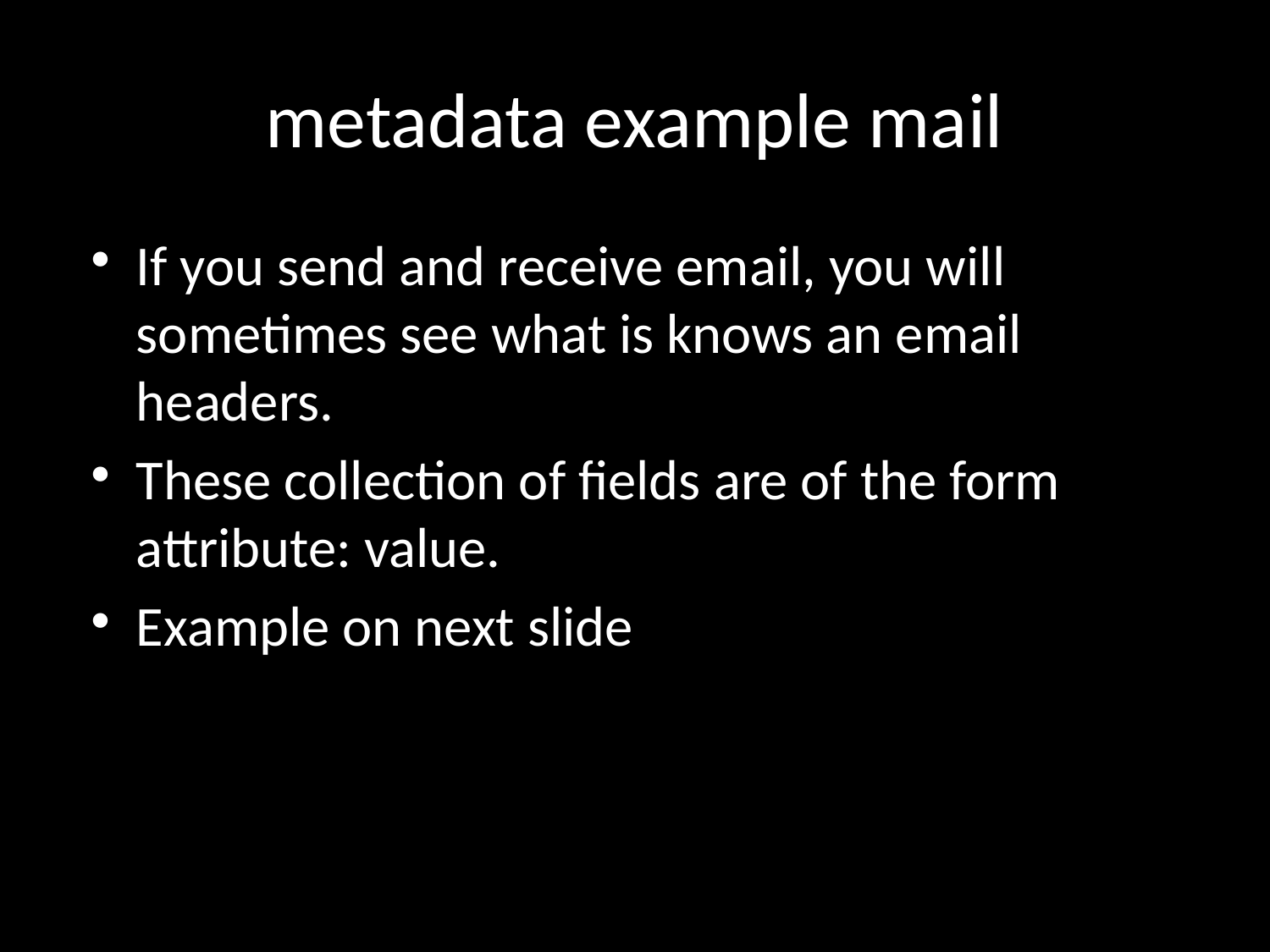

# metadata example mail
If you send and receive email, you will sometimes see what is knows an email headers.
These collection of fields are of the form attribute: value.
Example on next slide